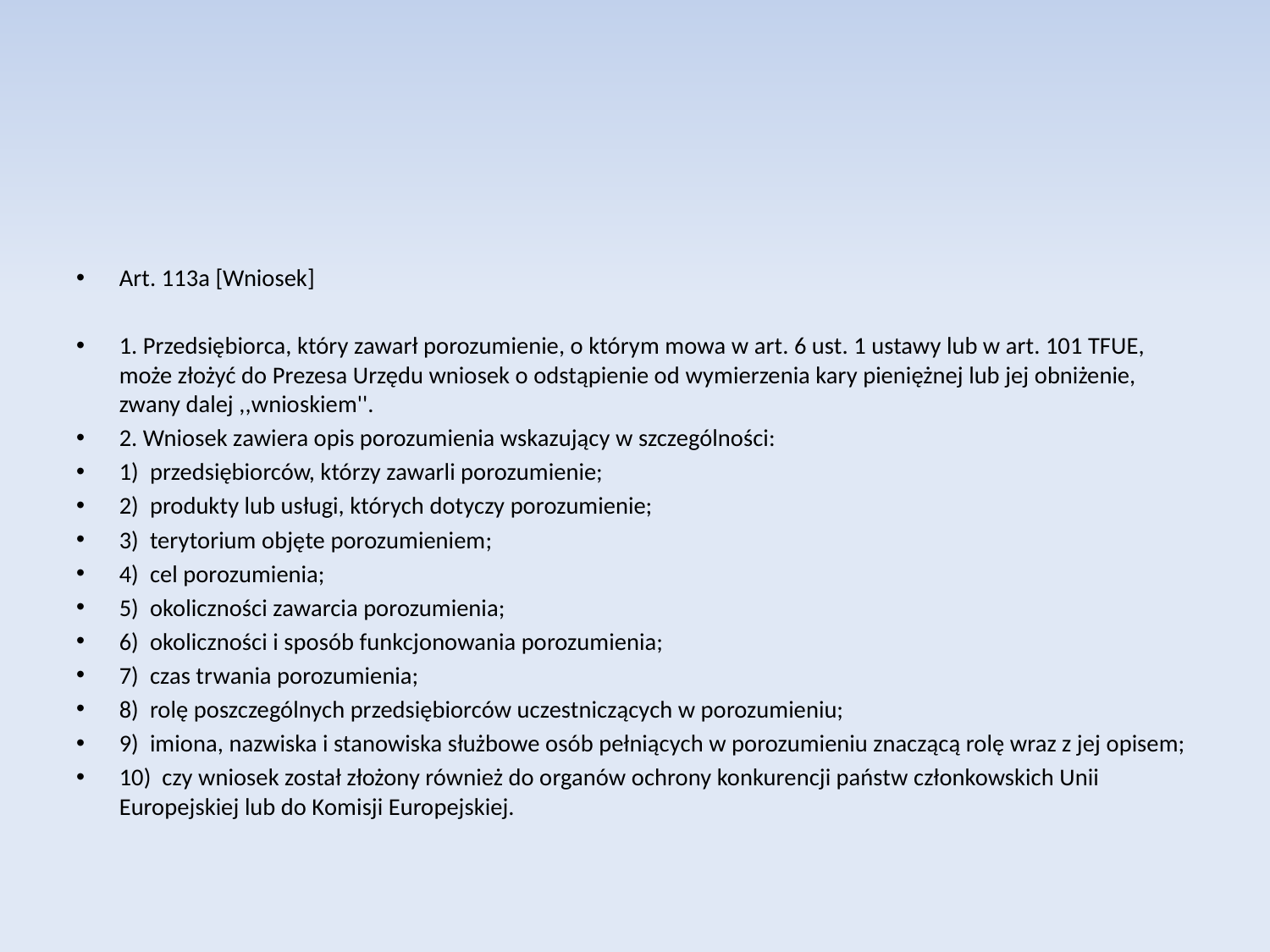

Art. 113a [Wniosek]

1. Przedsiębiorca, który zawarł porozumienie, o którym mowa w art. 6 ust. 1 ustawy lub w art. 101 TFUE, może złożyć do Prezesa Urzędu wniosek o odstąpienie od wymierzenia kary pieniężnej lub jej obniżenie, zwany dalej ,,wnioskiem''.
2. Wniosek zawiera opis porozumienia wskazujący w szczególności:
1)  przedsiębiorców, którzy zawarli porozumienie;
2)  produkty lub usługi, których dotyczy porozumienie;
3)  terytorium objęte porozumieniem;
4)  cel porozumienia;
5)  okoliczności zawarcia porozumienia;
6)  okoliczności i sposób funkcjonowania porozumienia;
7)  czas trwania porozumienia;
8)  rolę poszczególnych przedsiębiorców uczestniczących w porozumieniu;
9)  imiona, nazwiska i stanowiska służbowe osób pełniących w porozumieniu znaczącą rolę wraz z jej opisem;
10)  czy wniosek został złożony również do organów ochrony konkurencji państw członkowskich Unii Europejskiej lub do Komisji Europejskiej.